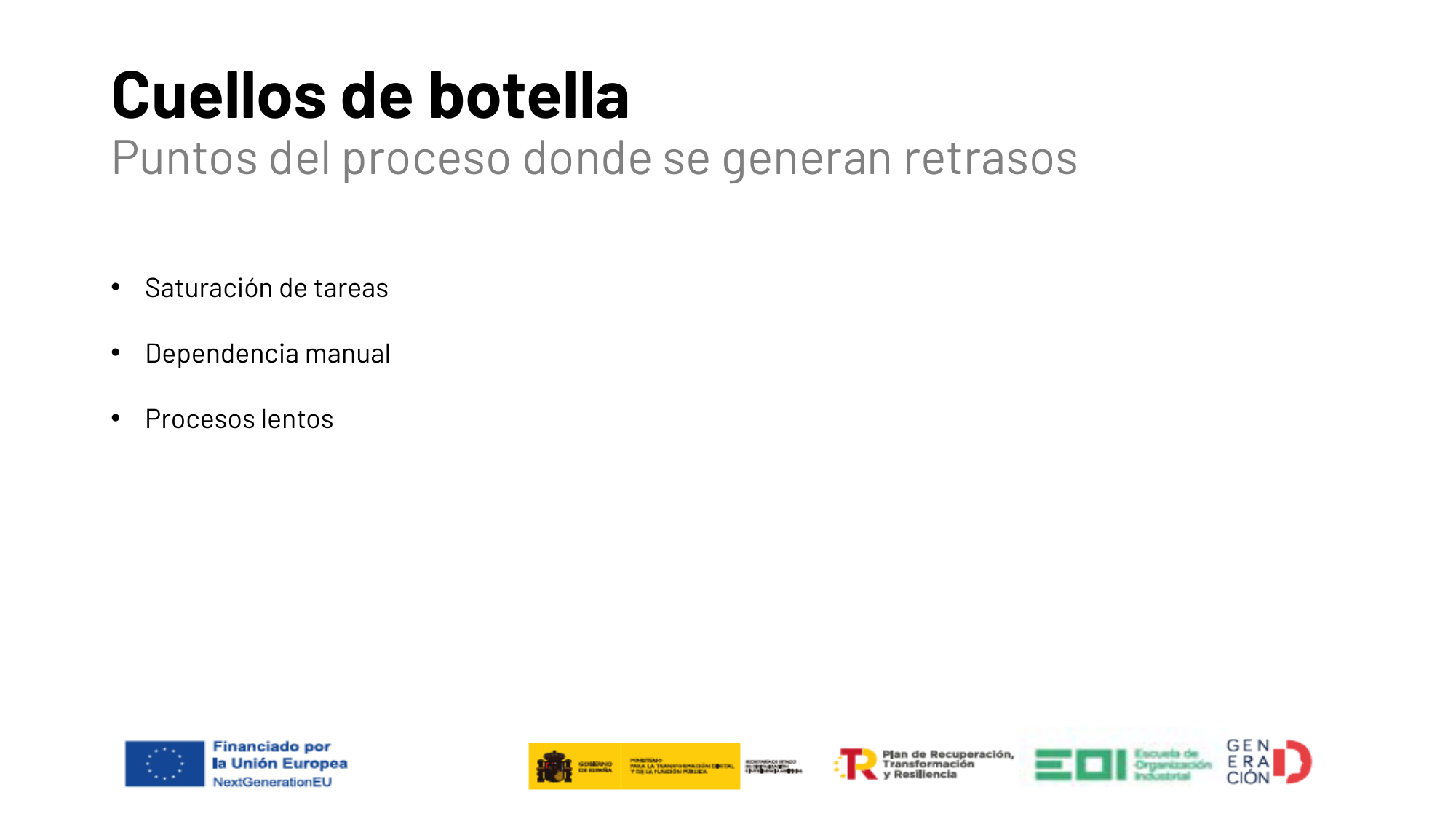

# Cuellos de botella Puntos del proceso donde se generan retrasos
Saturación de tareas

Dependencia manual

Procesos lentos